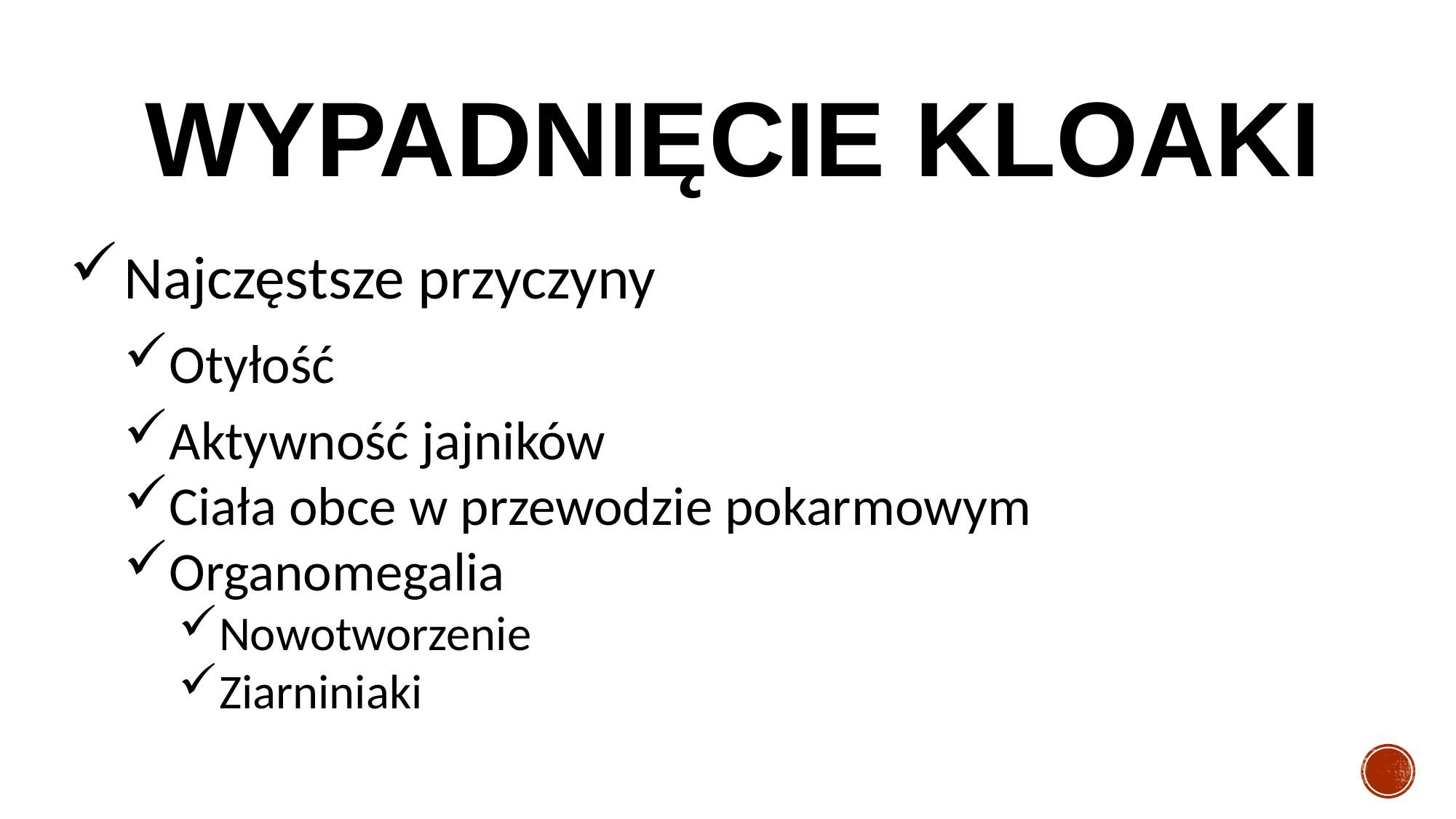

# WYPADNIĘCIE KLOAKI
Najczęstsze przyczyny

Otyłość

Aktywność jajników
Ciała obce w przewodzie pokarmowym
Organomegalia
Nowotworzenie
Ziarniniaki